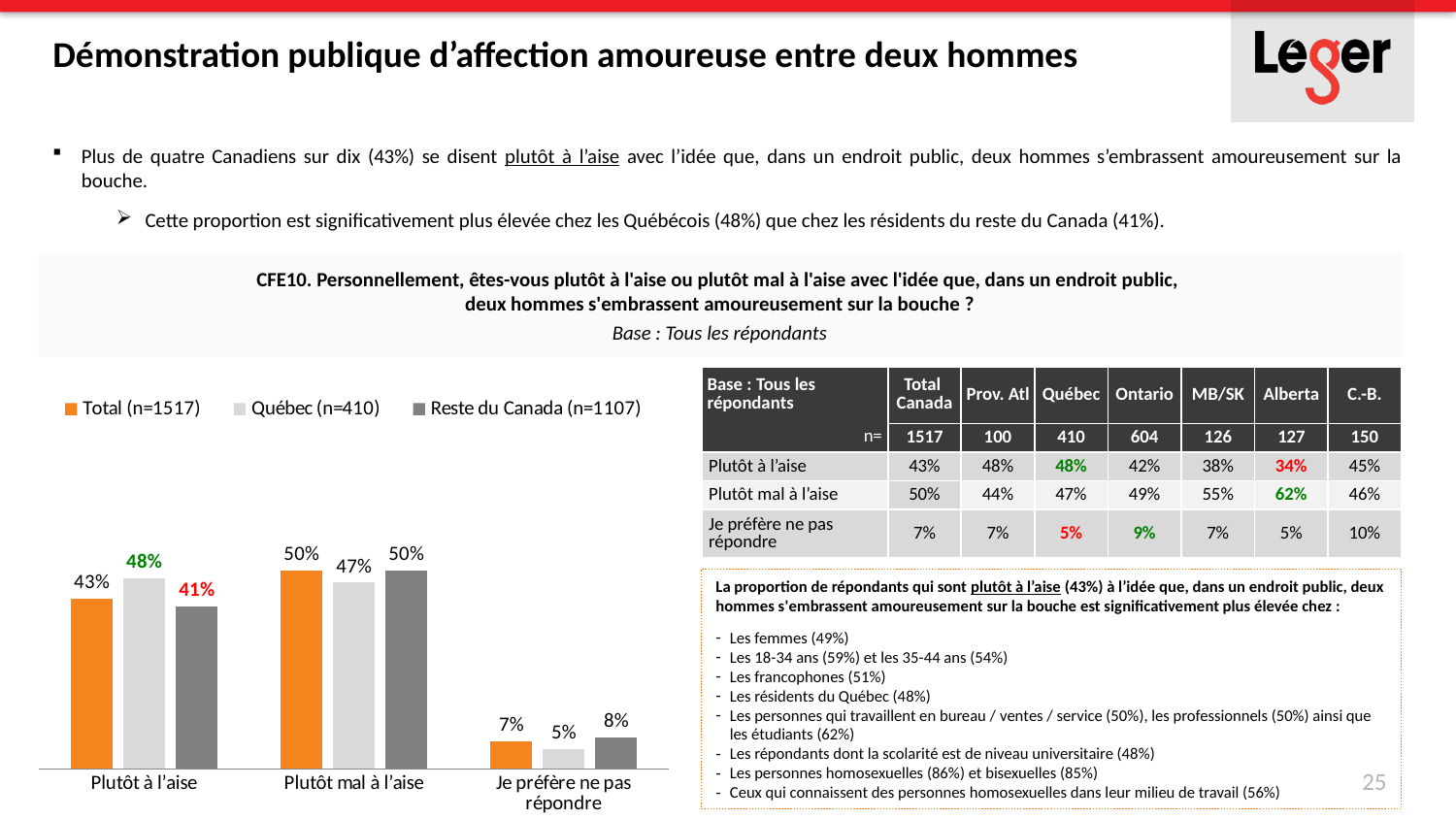

# Démonstration publique d’affection amoureuse entre deux hommes
Plus de quatre Canadiens sur dix (43%) se disent plutôt à l’aise avec l’idée que, dans un endroit public, deux hommes s’embrassent amoureusement sur la bouche.
Cette proportion est significativement plus élevée chez les Québécois (48%) que chez les résidents du reste du Canada (41%).
CFE10. Personnellement, êtes-vous plutôt à l'aise ou plutôt mal à l'aise avec l'idée que, dans un endroit public,
deux hommes s'embrassent amoureusement sur la bouche ?
Base : Tous les répondants

### Chart

| Category | Total (n=1517) | Québec (n=410) | Reste du Canada (n=1107) |
|---|---|---|---|
| Plutôt à l’aise | 0.43 | 0.48 | 0.41 |
| Plutôt mal à l’aise | 0.5 | 0.47 | 0.5 |
| Je préfère ne pas répondre | 0.07 | 0.05 | 0.08 |
| Base : Tous les répondants | Total Canada | Prov. Atl | Québec | Ontario | MB/SK | Alberta | C.-B. |
| --- | --- | --- | --- | --- | --- | --- | --- |
| n= | 1517 | 100 | 410 | 604 | 126 | 127 | 150 |
| Plutôt à l’aise | 43% | 48% | 48% | 42% | 38% | 34% | 45% |
| Plutôt mal à l’aise | 50% | 44% | 47% | 49% | 55% | 62% | 46% |
| Je préfère ne pas répondre | 7% | 7% | 5% | 9% | 7% | 5% | 10% |
La proportion de répondants qui sont plutôt à l’aise (43%) à l’idée que, dans un endroit public, deux hommes s'embrassent amoureusement sur la bouche est significativement plus élevée chez :
Les femmes (49%)
Les 18-34 ans (59%) et les 35-44 ans (54%)
Les francophones (51%)
Les résidents du Québec (48%)
Les personnes qui travaillent en bureau / ventes / service (50%), les professionnels (50%) ainsi que les étudiants (62%)
Les répondants dont la scolarité est de niveau universitaire (48%)
Les personnes homosexuelles (86%) et bisexuelles (85%)
Ceux qui connaissent des personnes homosexuelles dans leur milieu de travail (56%)
25